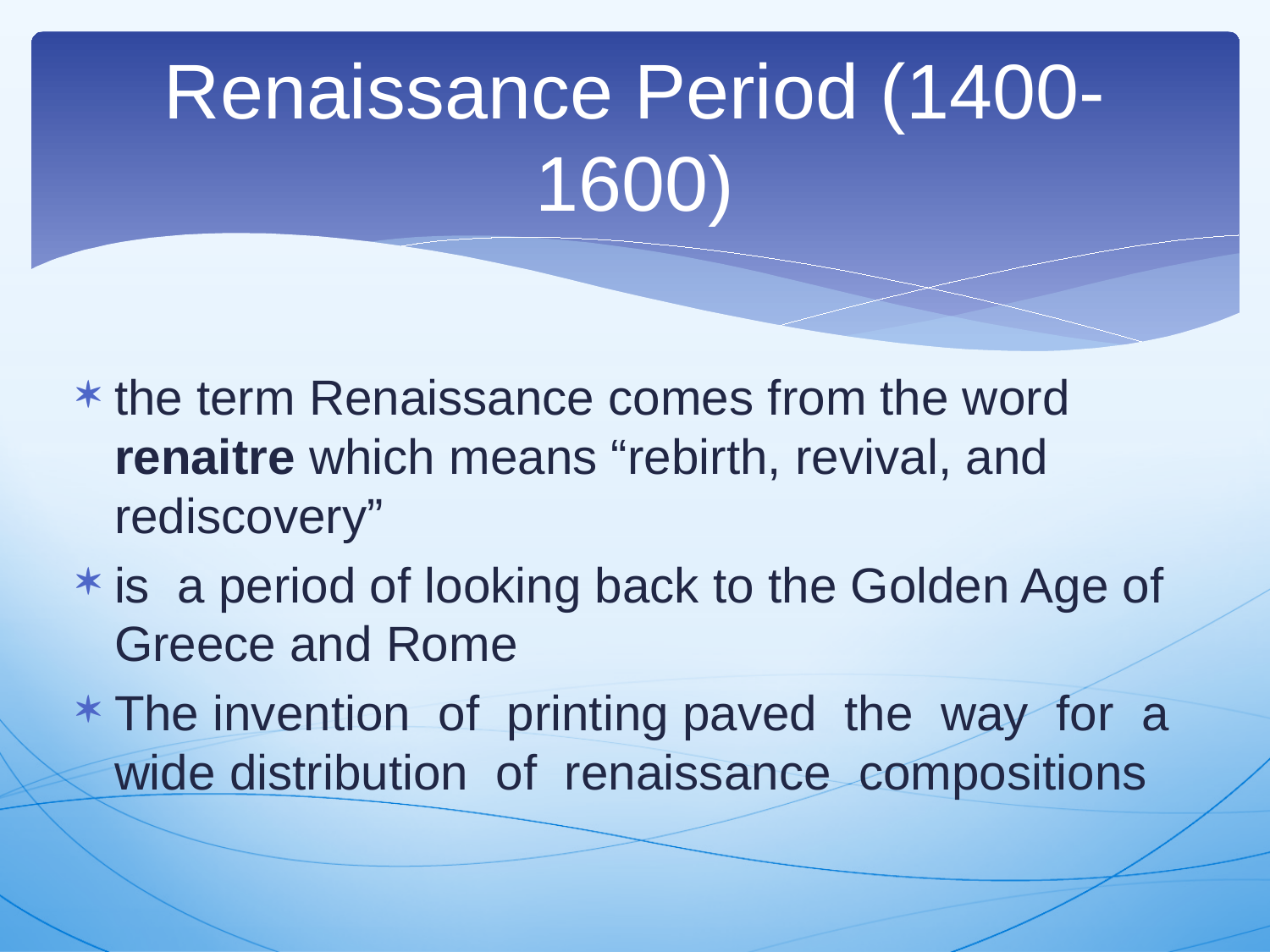

# Renaissance Period (1400-1600)
the term Renaissance comes from the word renaitre which means “rebirth, revival, and rediscovery”
is  a period of looking back to the Golden Age of Greece and Rome
The invention  of  printing paved  the  way  for  a  wide distribution  of  renaissance  compositions